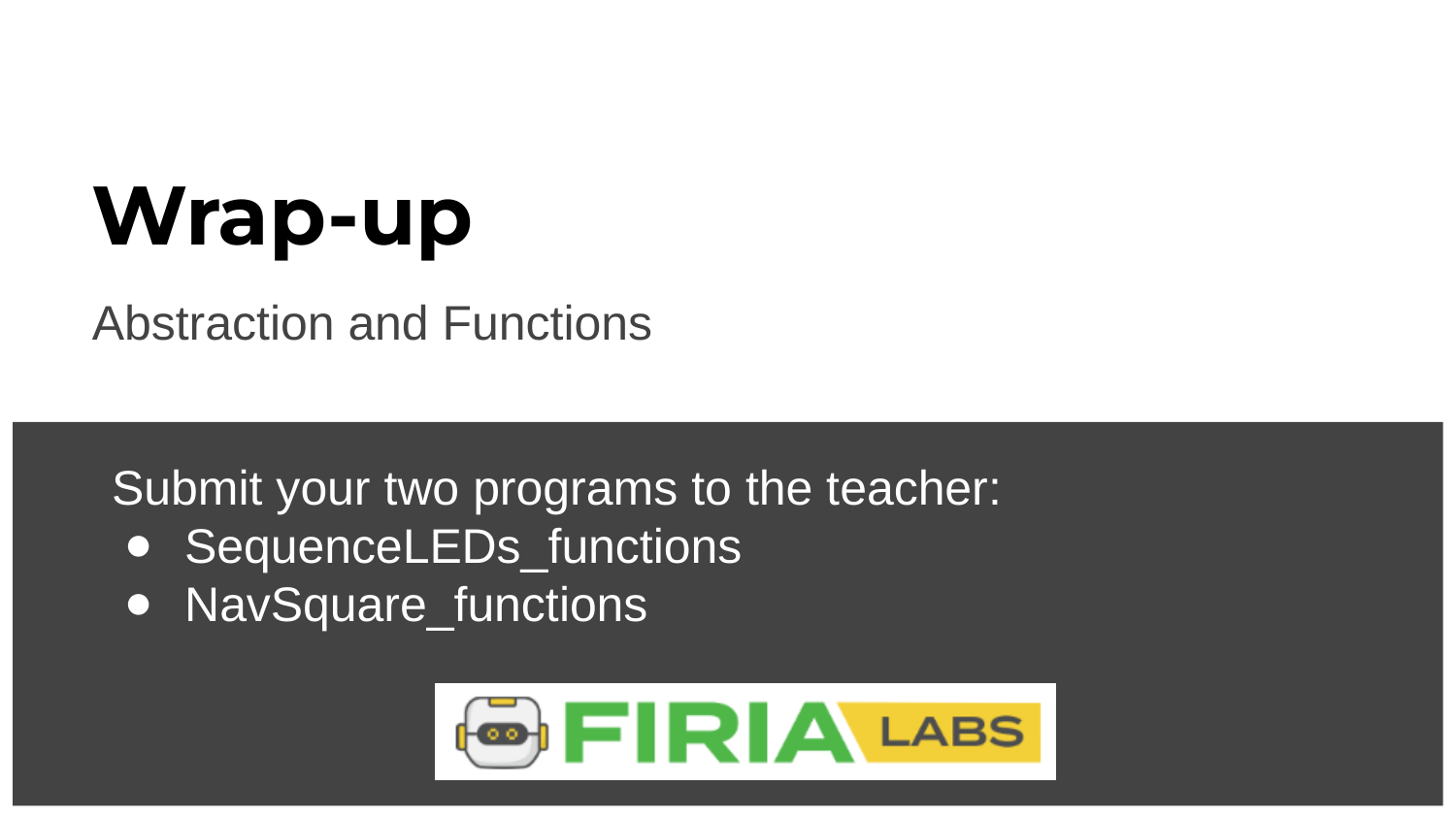

# Wrap-up
Abstraction and Functions
Submit your two programs to the teacher:
SequenceLEDs_functions
NavSquare_functions